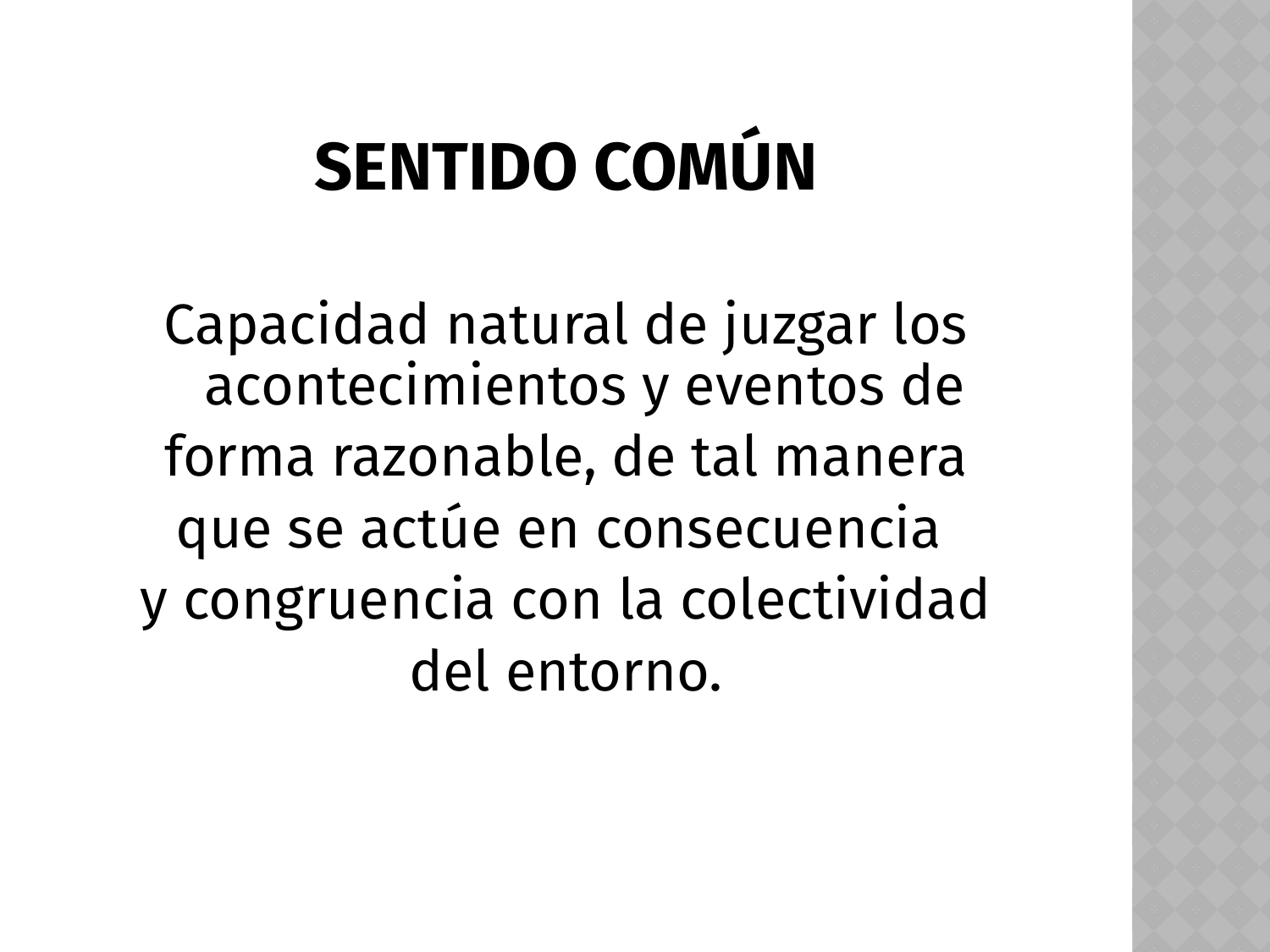

# SENTIDO COMÚN

Capacidad natural de juzgar los acontecimientos y eventos de
 forma razonable, de tal manera
que se actúe en consecuencia
y congruencia con la colectividad
 del entorno.